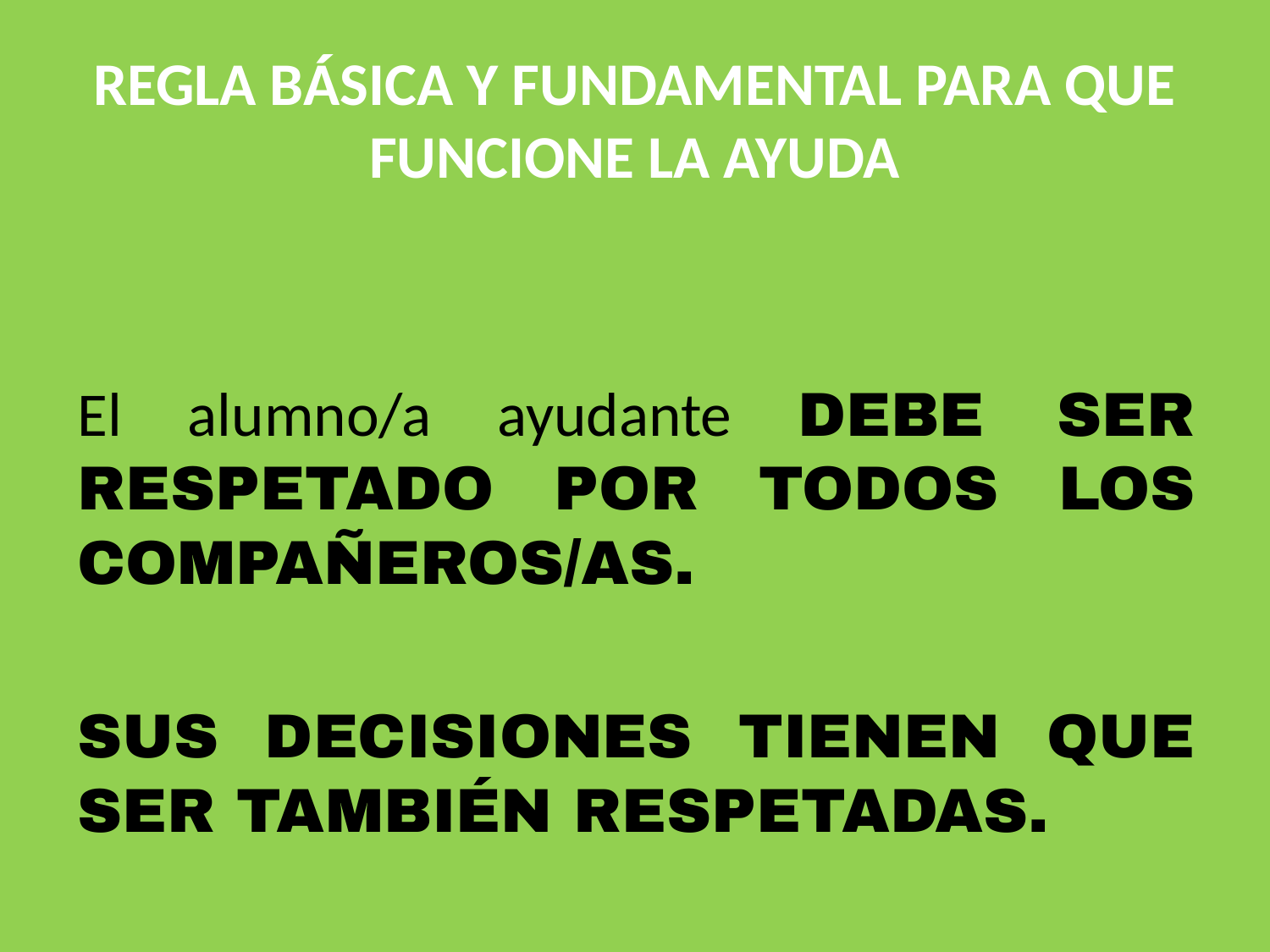

# REGLA BÁSICA Y FUNDAMENTAL PARA QUE FUNCIONE LA AYUDA

El alumno/a ayudante DEBE SER RESPETADO POR TODOS LOS COMPAÑEROS/AS.

SUS DECISIONES TIENEN QUE SER TAMBIÉN RESPETADAS.